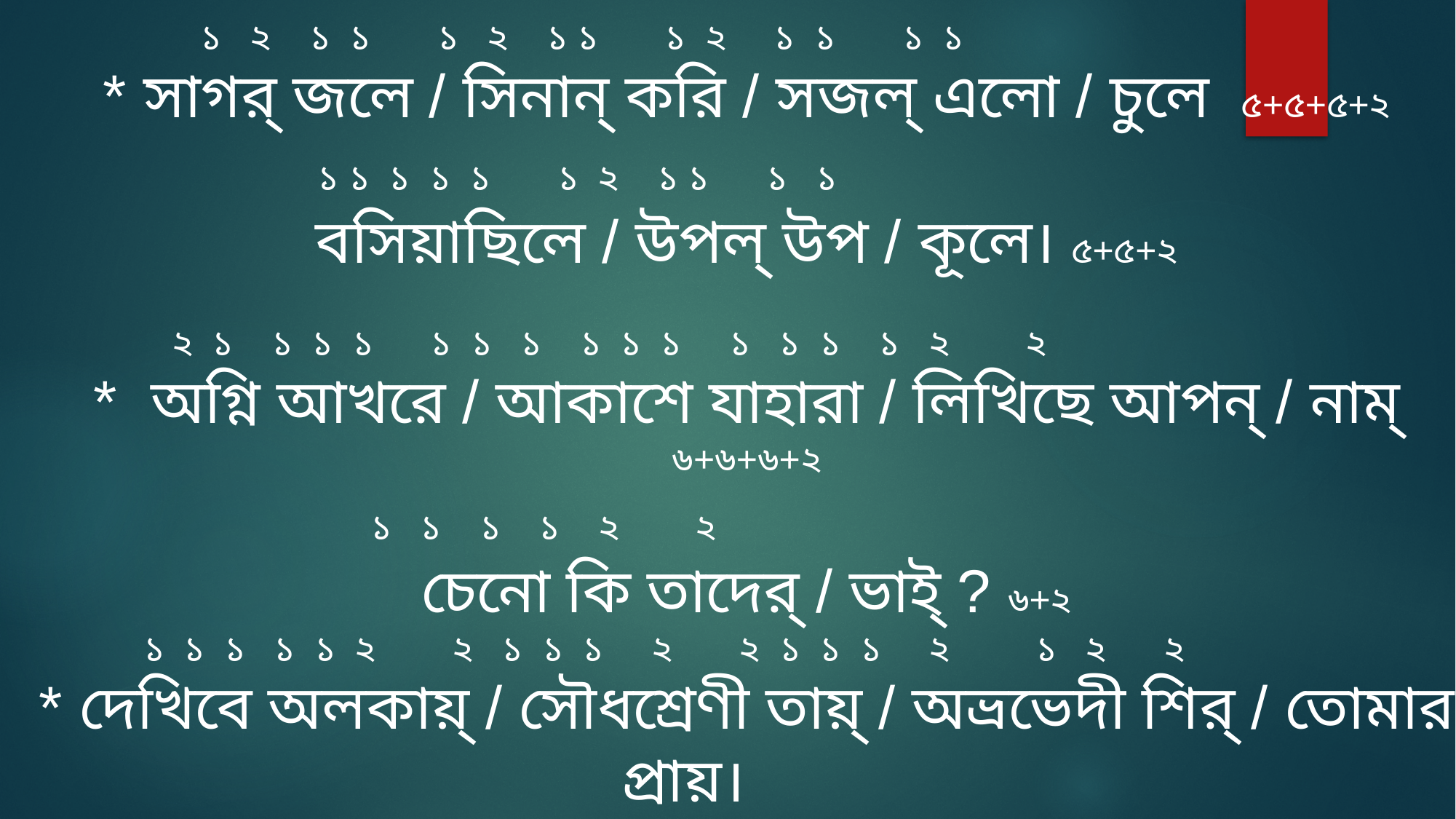

১   ২    ১  ১       ১   ২    ১ ১       ১  ২     ১  ১       ১  ১
* সাগর্‌ জলে / সিনান্‌ করি / সজল্‌ এলো / চুলে  ৫+৫+৫+২
                     ১ ১  ১  ১  ১       ১  ২    ১ ১      ১   ১
বসিয়াছিলে / উপল্‌ উপ / কূলে। ৫+৫+২

               ২  ১    ১  ১  ১      ১  ১   ১    ১  ১  ১     ১   ১  ১    ১   ২        ২
*  অগ্নি আখরে / আকাশে যাহারা / লিখিছে আপন্‌ / নাম্‌ ৬+৬+৬+২
                                    ১   ১    ১    ১    ২        ২
চেনো কি তাদের্‌ / ভাই্‌ ? ৬+২
            ১  ১  ১   ১  ১  ২        ২   ১  ১  ১     ২       ২  ১  ১  ১     ২         ১   ২      ২
* দেখিবে অলকায়্‌ / সৌধশ্রেণী তায়্‌ / অভ্রভেদী শির্‌ / তোমার প্রায়।
                                                                                   ৭+৭+৭+৫